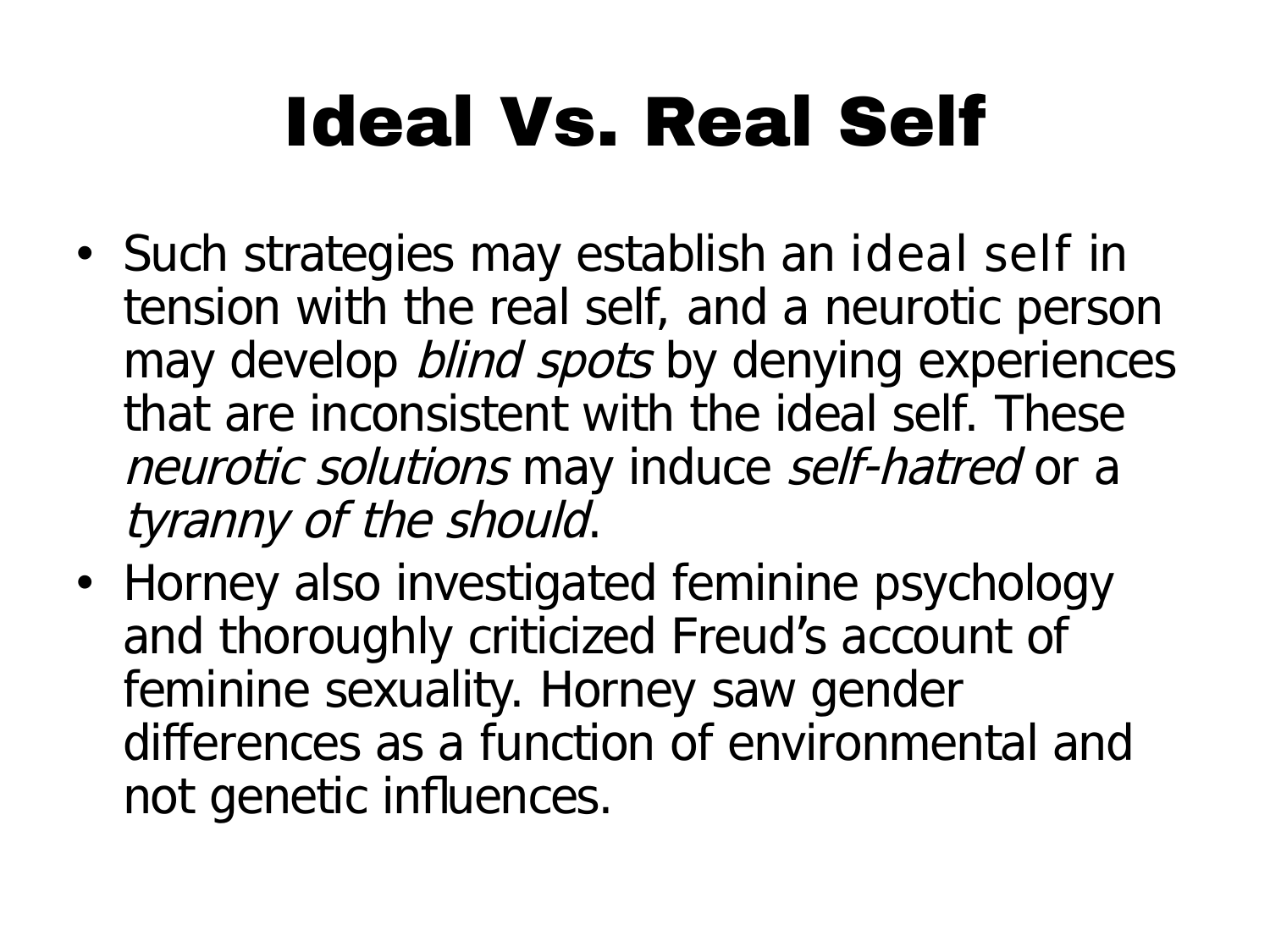

# Ideal Vs. Real Self
Such strategies may establish an ideal self in tension with the real self, and a neurotic person may develop blind spots by denying experiences that are inconsistent with the ideal self. These neurotic solutions may induce self-hatred or a tyranny of the should.
Horney also investigated feminine psychology and thoroughly criticized Freud’s account of feminine sexuality. Horney saw gender differences as a function of environmental and not genetic influences.